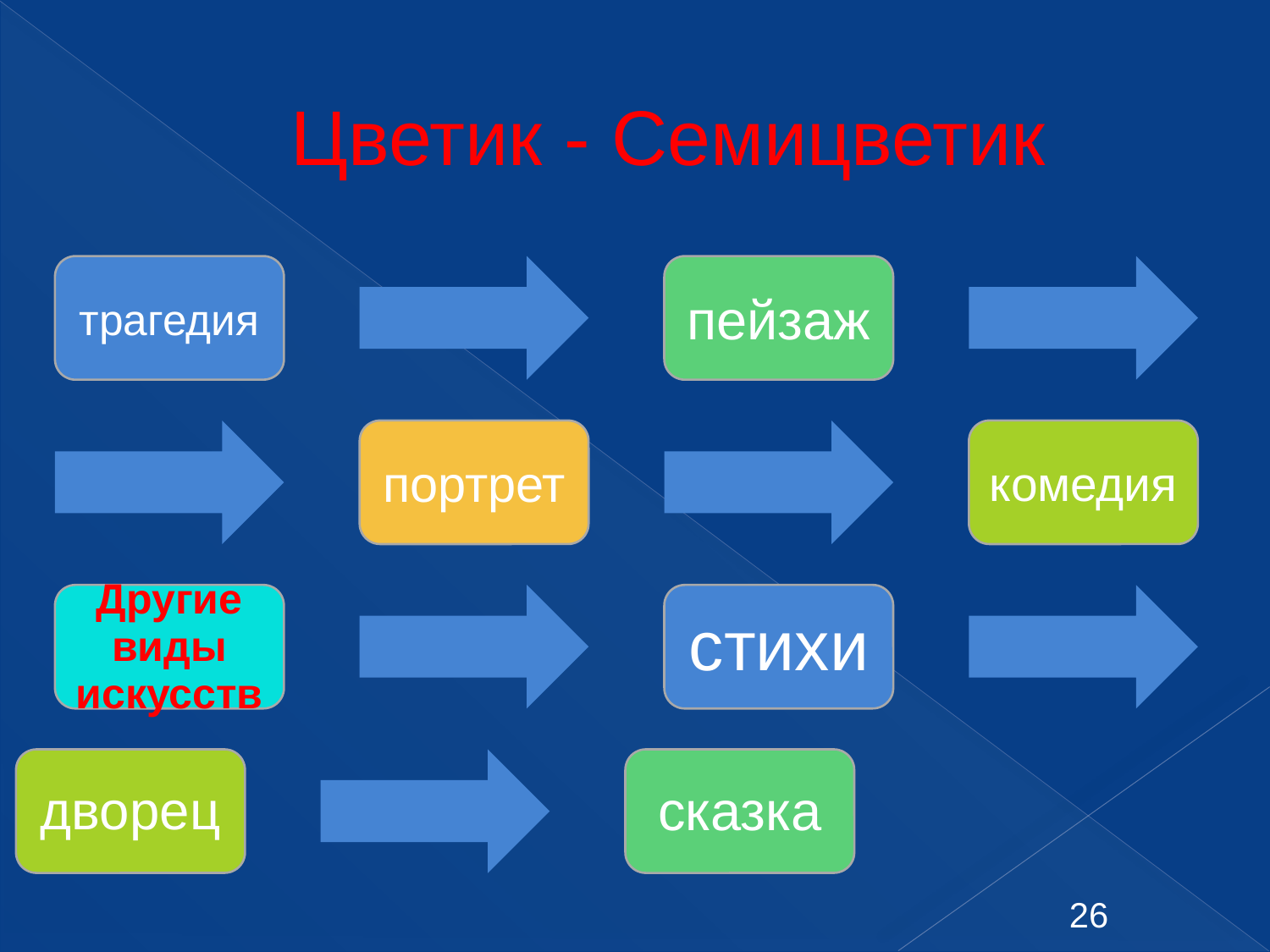

# Цветик - Семицветик
пейзаж
комедия
портрет
Другие виды искусств
стихи
сказка
дворец
трагедия
26